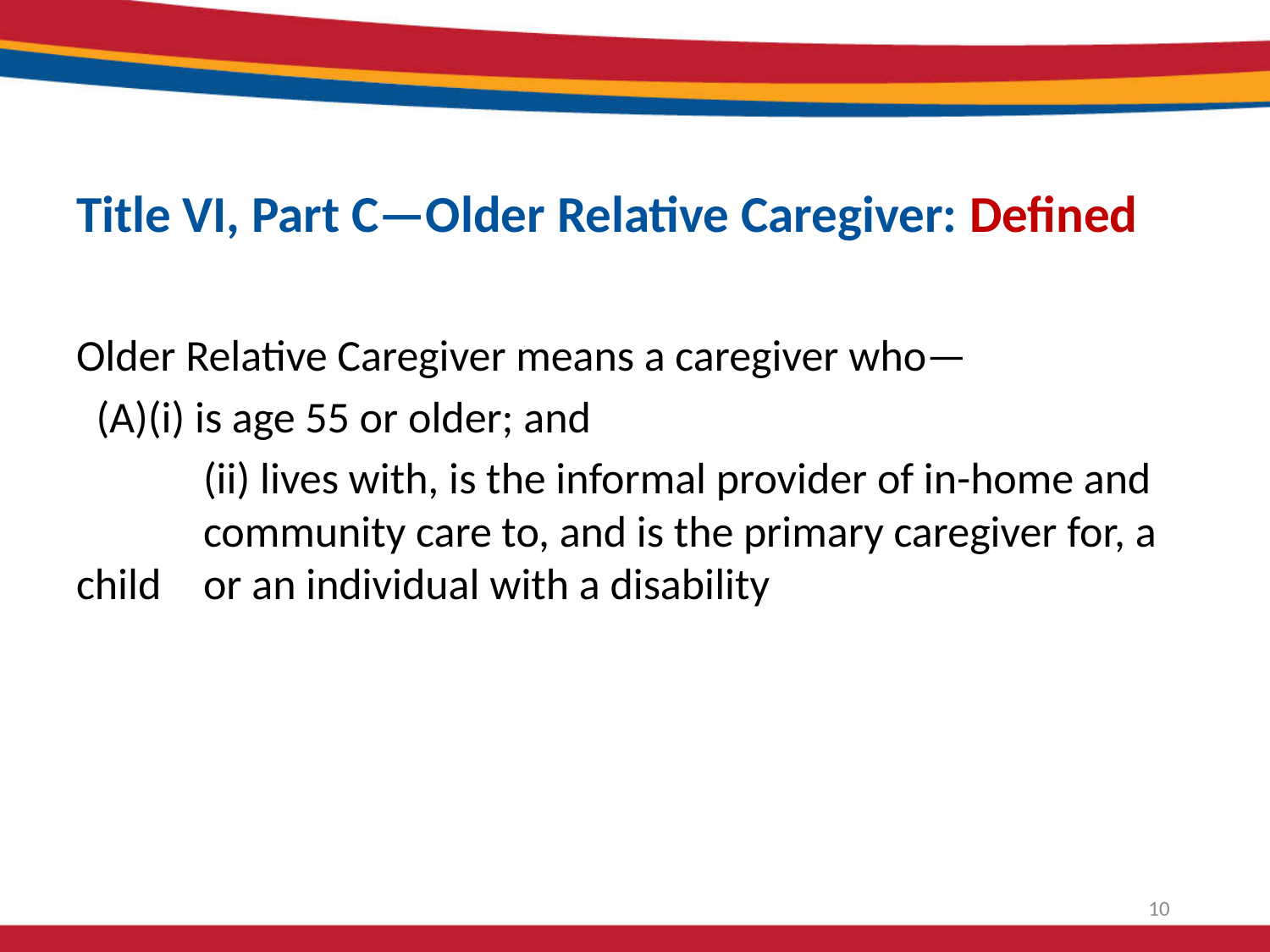

# Title VI, Part C—Older Relative Caregiver: Defined
Older Relative Caregiver means a caregiver who—
  (A)(i) is age 55 or older; and
  	(ii) lives with, is the informal provider of in-home and 	community care to, and is the primary caregiver for, a child 	or an individual with a disability

10